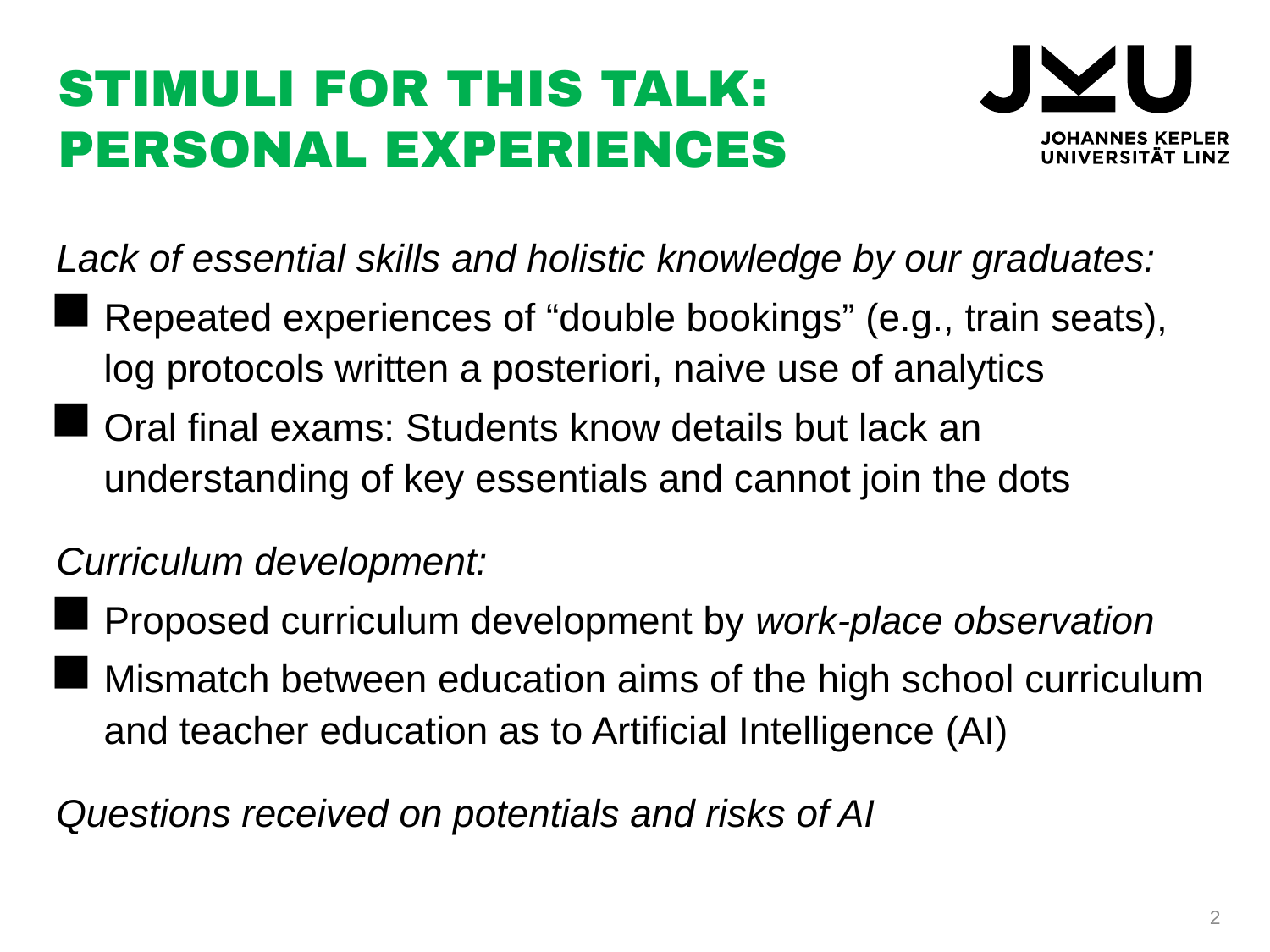

# STIMULI FOR This Talk: Personal Experiences
Lack of essential skills and holistic knowledge by our graduates:
Repeated experiences of “double bookings” (e.g., train seats),
log protocols written a posteriori, naive use of analytics
Oral final exams: Students know details but lack an understanding of key essentials and cannot join the dots
Curriculum development:
Proposed curriculum development by work-place observation
Mismatch between education aims of the high school curriculum and teacher education as to Artificial Intelligence (AI)
Questions received on potentials and risks of AI